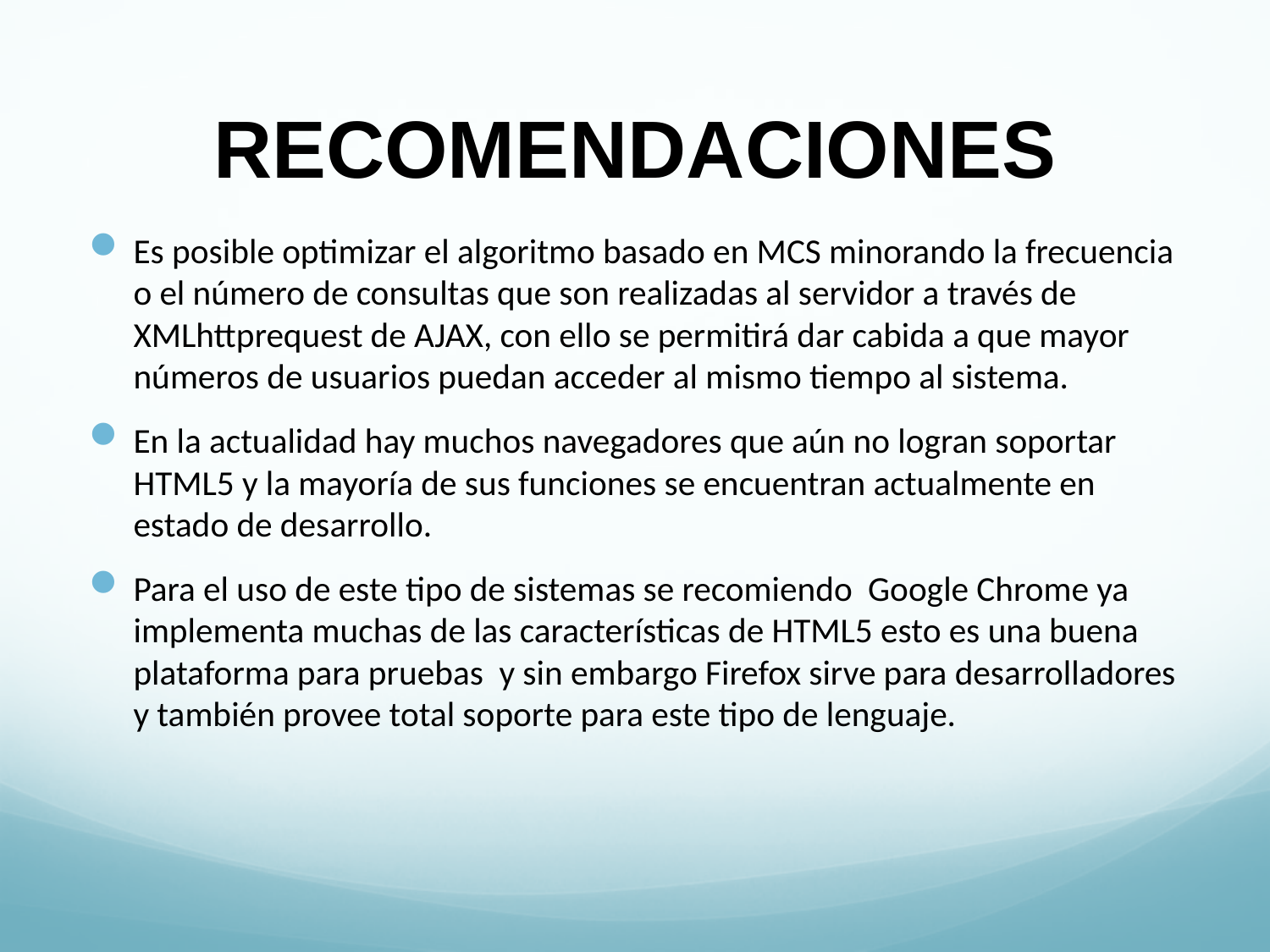

# RECOMENDACIONES
Es posible optimizar el algoritmo basado en MCS minorando la frecuencia o el número de consultas que son realizadas al servidor a través de XMLhttprequest de AJAX, con ello se permitirá dar cabida a que mayor números de usuarios puedan acceder al mismo tiempo al sistema.
En la actualidad hay muchos navegadores que aún no logran soportar HTML5 y la mayoría de sus funciones se encuentran actualmente en estado de desarrollo.
Para el uso de este tipo de sistemas se recomiendo  Google Chrome ya implementa muchas de las características de HTML5 esto es una buena plataforma para pruebas  y sin embargo Firefox sirve para desarrolladores y también provee total soporte para este tipo de lenguaje.